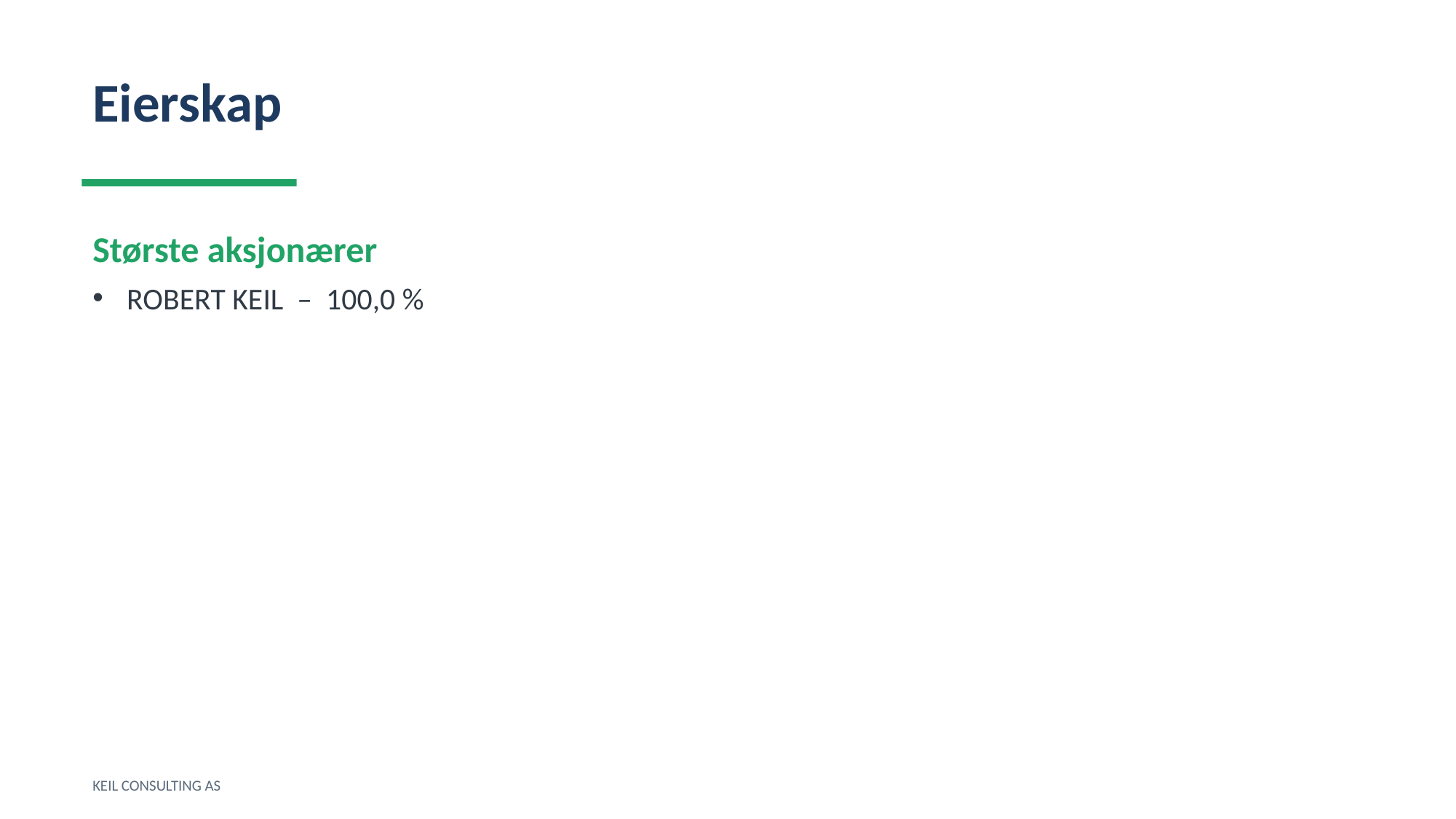

Eierskap

Største aksjonærer
ROBERT KEIL  –  100,0 %
KEIL CONSULTING AS